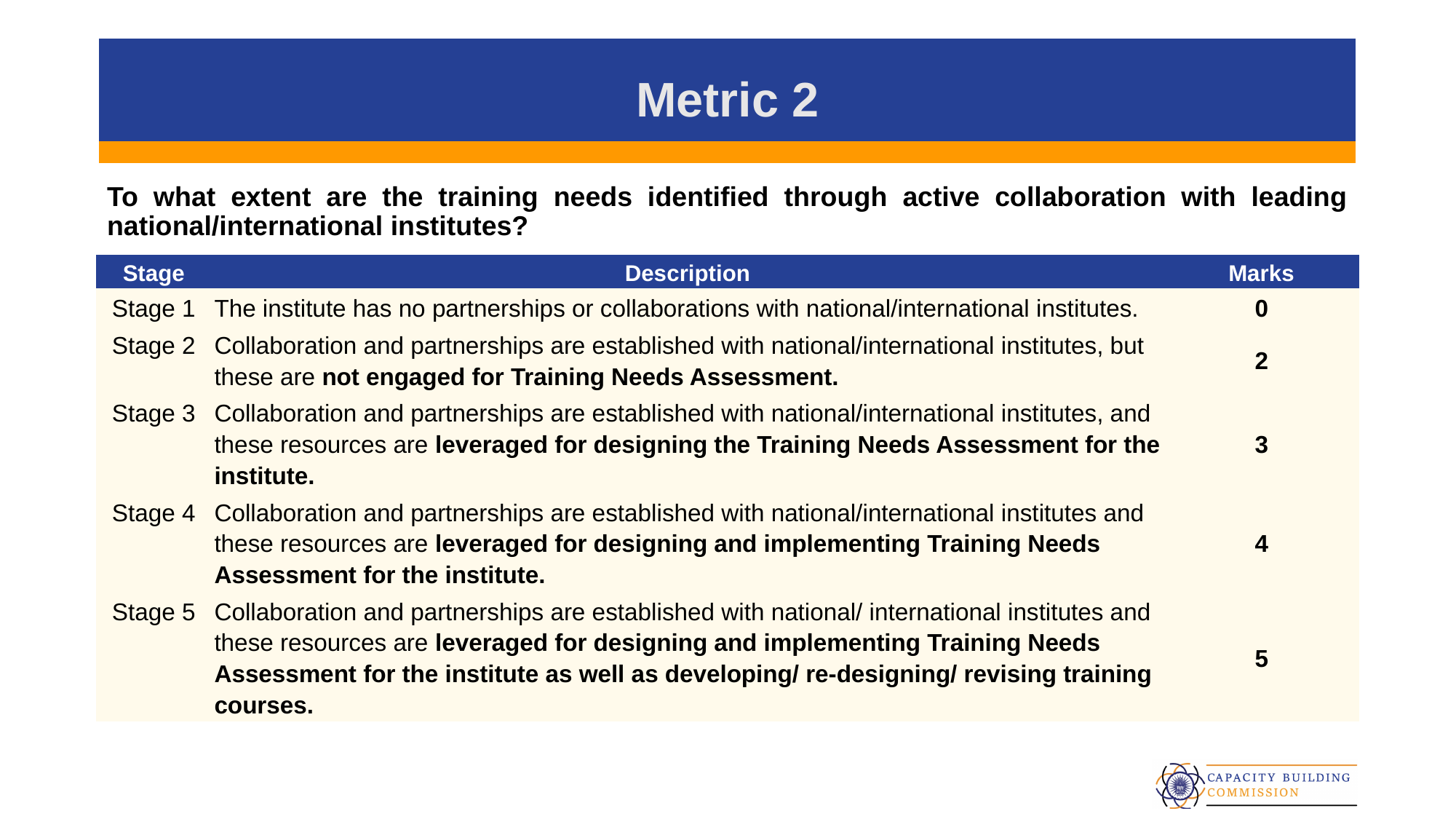

# Metric 2
To what extent are the training needs identified through active collaboration with leading national/international institutes?
| Stage | Description | Marks |
| --- | --- | --- |
| Stage 1 | The institute has no partnerships or collaborations with national/international institutes. | 0 |
| Stage 2 | Collaboration and partnerships are established with national/international institutes, but these are not engaged for Training Needs Assessment. | 2 |
| Stage 3 | Collaboration and partnerships are established with national/international institutes, and these resources are leveraged for designing the Training Needs Assessment for the institute. | 3 |
| Stage 4 | Collaboration and partnerships are established with national/international institutes and these resources are leveraged for designing and implementing Training Needs Assessment for the institute. | 4 |
| Stage 5 | Collaboration and partnerships are established with national/ international institutes and these resources are leveraged for designing and implementing Training Needs Assessment for the institute as well as developing/ re-designing/ revising training courses. | 5 |
6